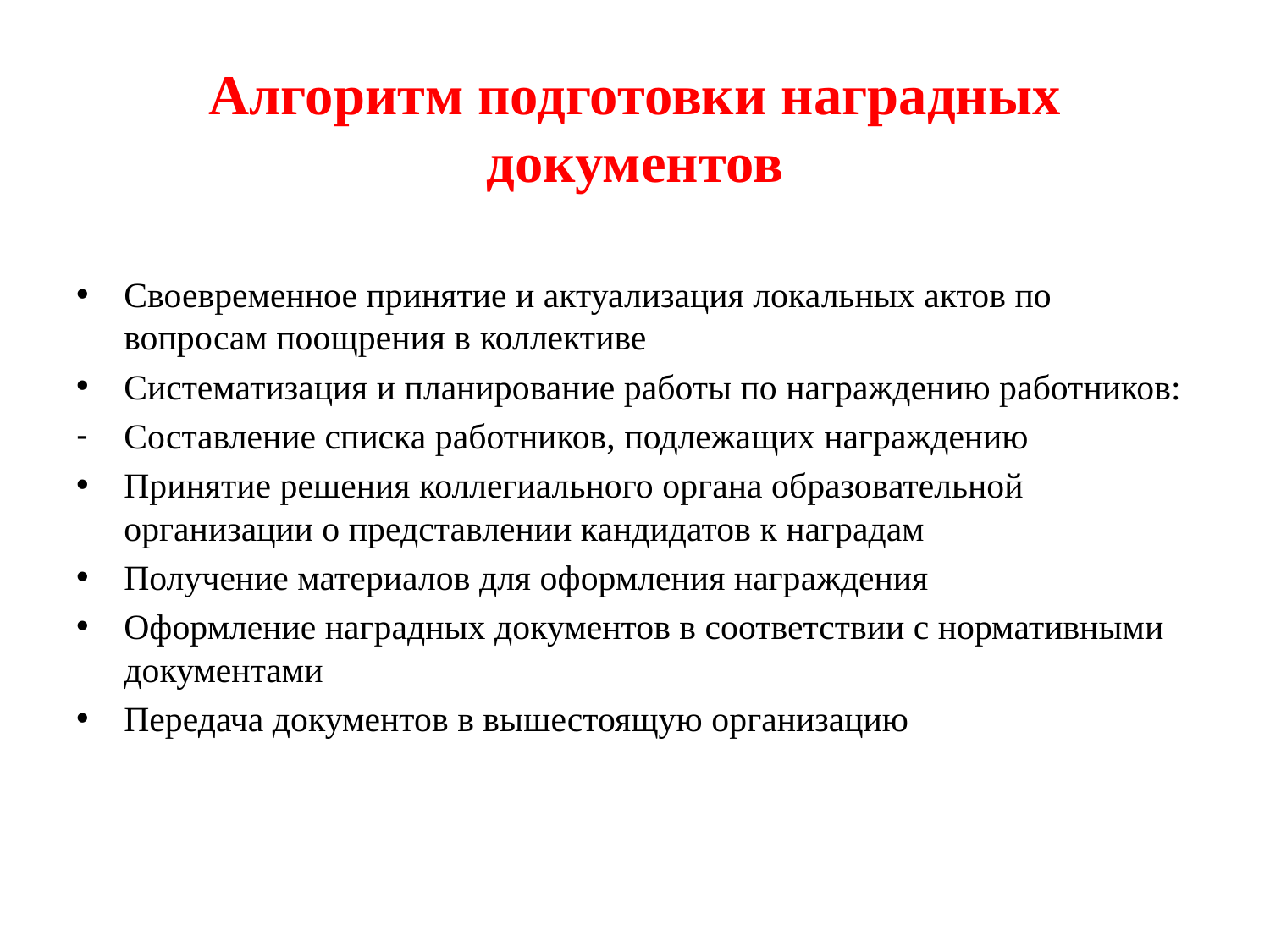

# Алгоритм подготовки наградных документов
Своевременное принятие и актуализация локальных актов по вопросам поощрения в коллективе
Систематизация и планирование работы по награждению работников:
Составление списка работников, подлежащих награждению
Принятие решения коллегиального органа образовательной организации о представлении кандидатов к наградам
Получение материалов для оформления награждения
Оформление наградных документов в соответствии с нормативными документами
Передача документов в вышестоящую организацию